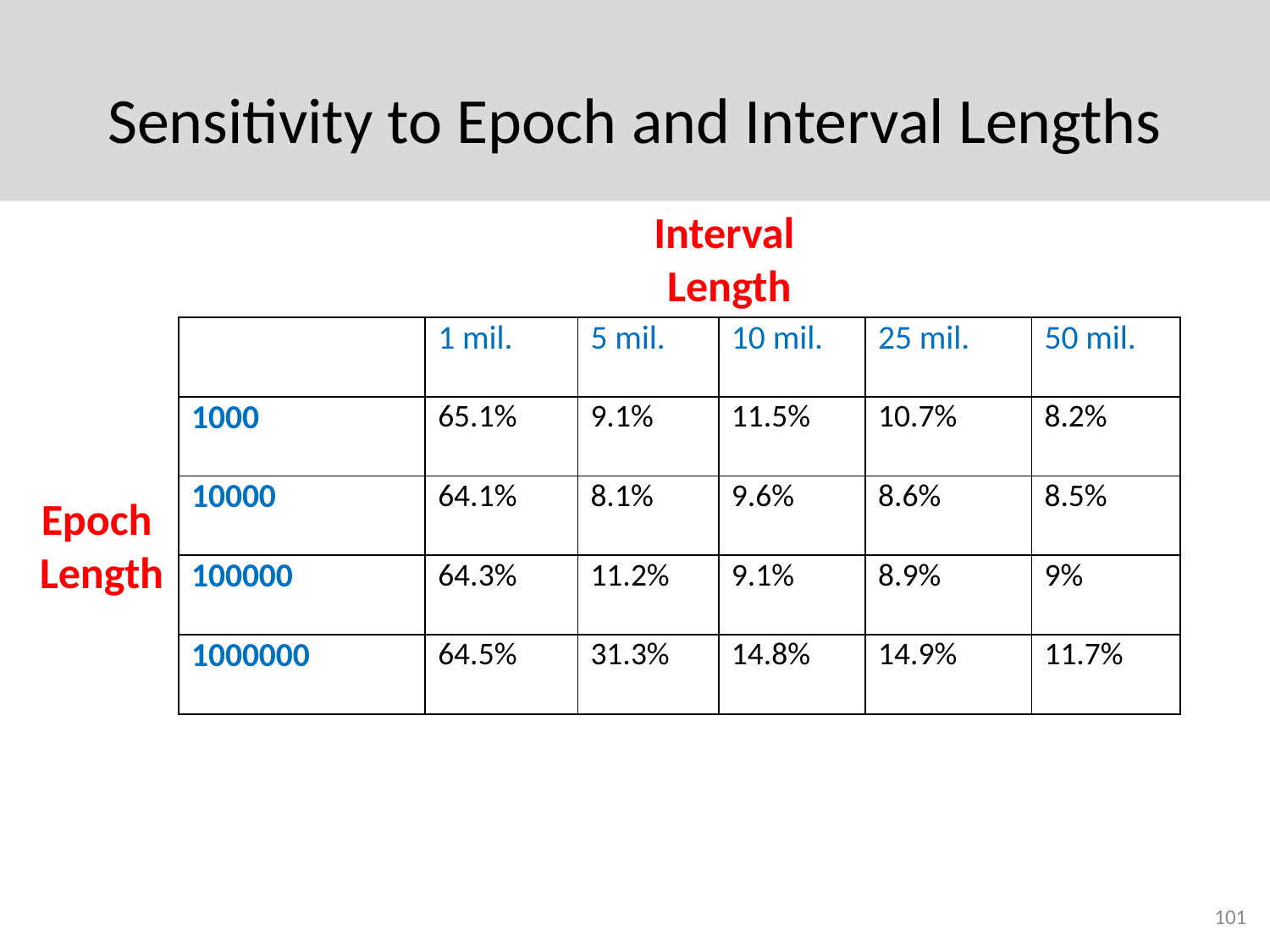

# Sensitivity to Epoch and Interval Lengths
Interval
Length
|  | 1 mil. | 5 mil. | 10 mil. | 25 mil. | 50 mil. |
| --- | --- | --- | --- | --- | --- |
| 1000 | 65.1% | 9.1% | 11.5% | 10.7% | 8.2% |
| 10000 | 64.1% | 8.1% | 9.6% | 8.6% | 8.5% |
| 100000 | 64.3% | 11.2% | 9.1% | 8.9% | 9% |
| 1000000 | 64.5% | 31.3% | 14.8% | 14.9% | 11.7% |
Epoch
Length
101